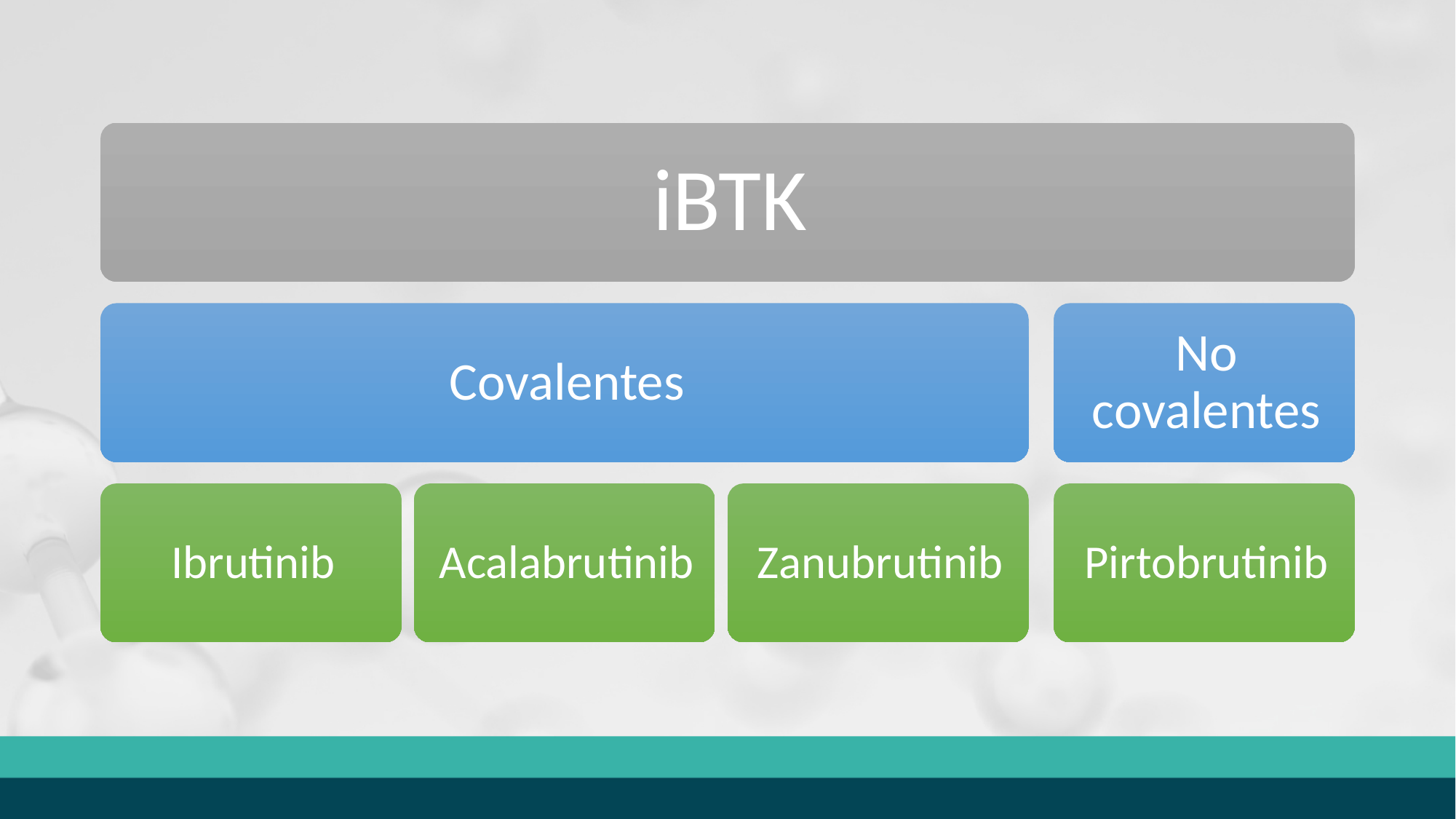

#
iBTK
Covalentes
Ibrutinib
Acalabrutinib
Zanubrutinib
No covalentes
Pirtobrutinib